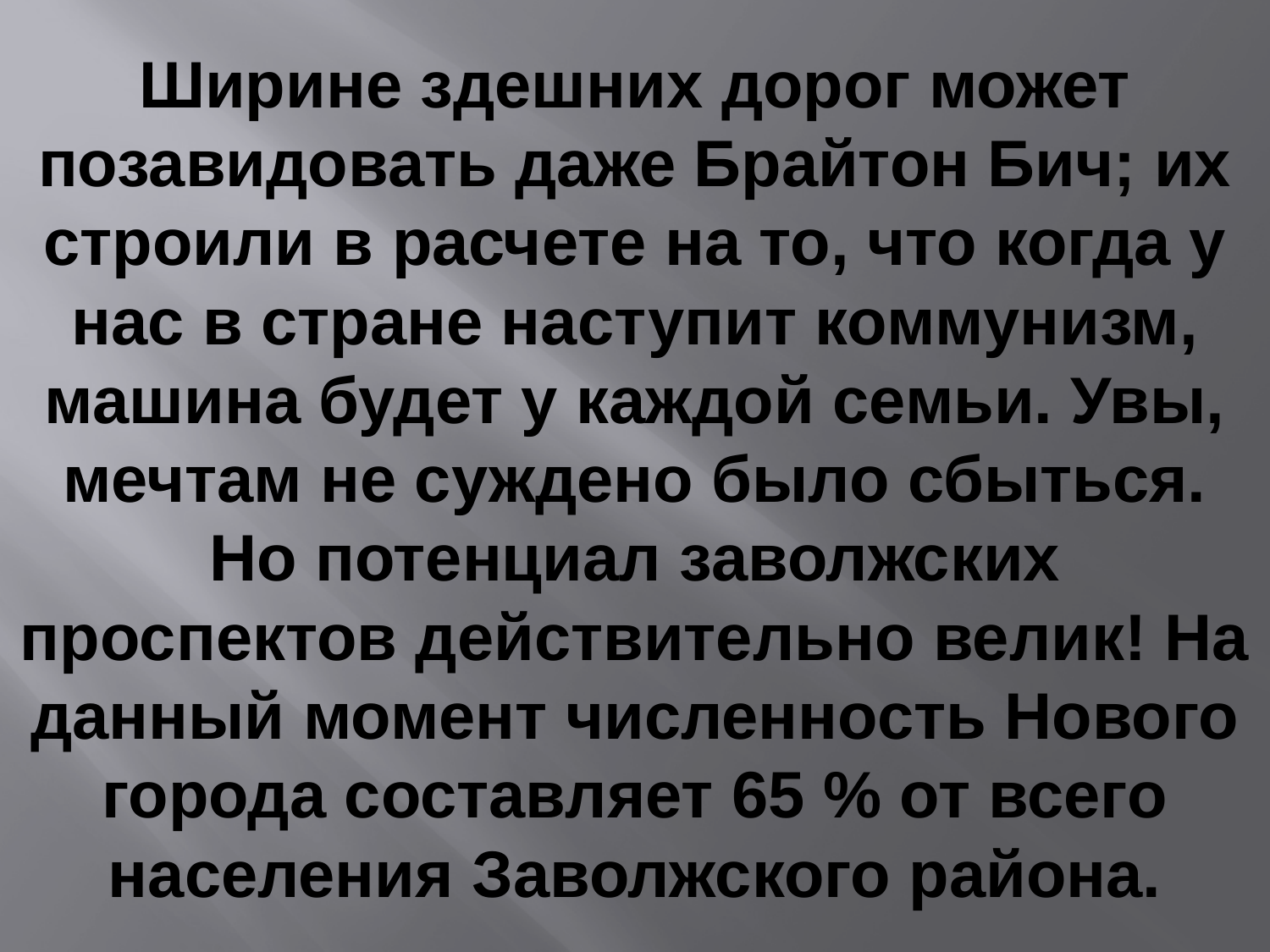

# Ширине здешних дорог может позавидовать даже Брайтон Бич; их строили в расчете на то, что когда у нас в стране наступит коммунизм, машина будет у каждой семьи. Увы, мечтам не суждено было сбыться. Но потенциал заволжских проспектов действительно велик! На данный момент численность Нового города составляет 65 % от всего населения Заволжского района.